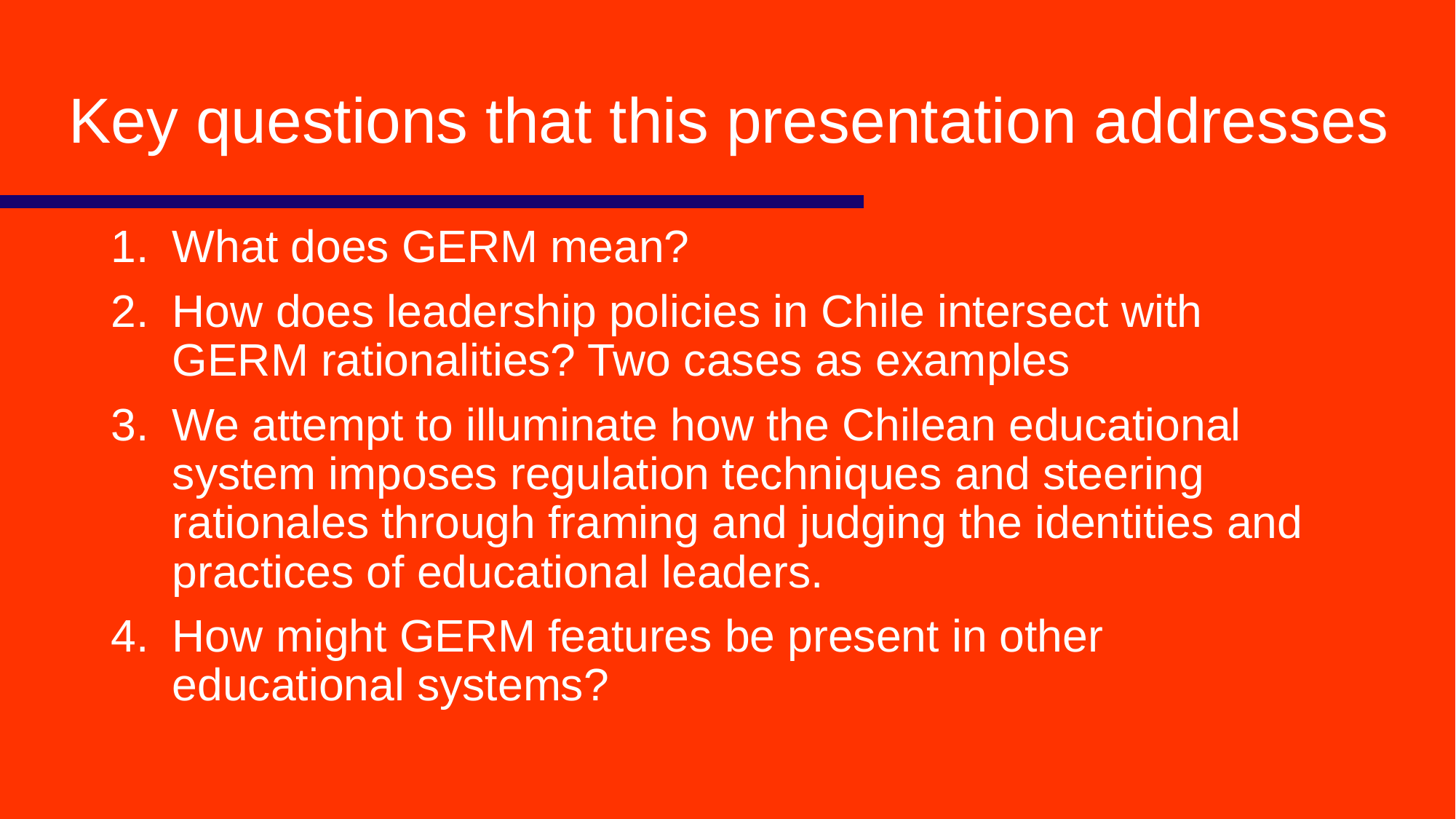

# Key questions that this presentation addresses
What does GERM mean?
How does leadership policies in Chile intersect with GERM rationalities? Two cases as examples
We attempt to illuminate how the Chilean educational system imposes regulation techniques and steering rationales through framing and judging the identities and practices of educational leaders.
How might GERM features be present in other educational systems?